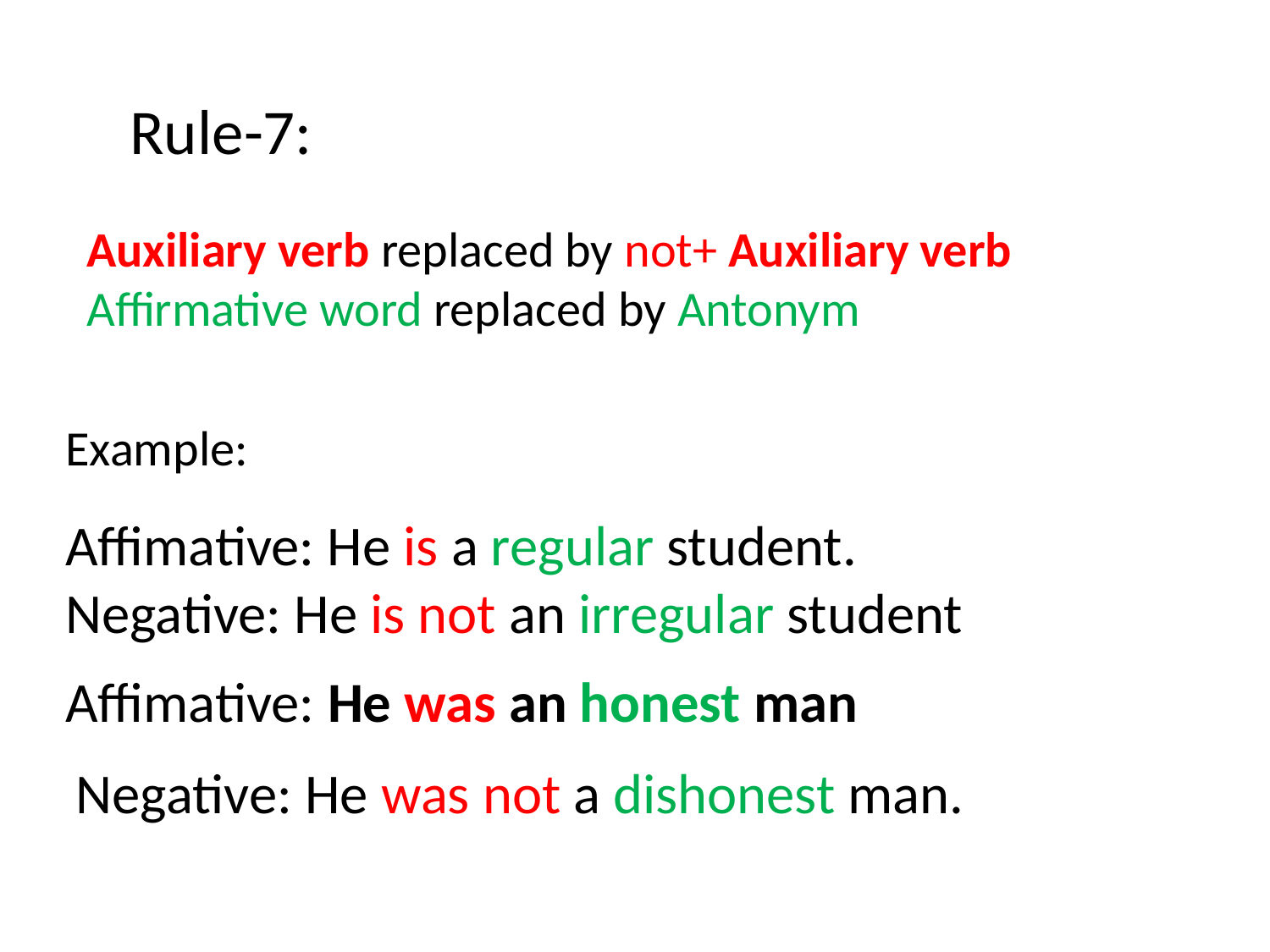

Rule-7:
Auxiliary verb replaced by not+ Auxiliary verb
Affirmative word replaced by Antonym
Example:
Affimative: He is a regular student.
Negative: He is not an irregular student
Affimative: He was an honest man
Negative: He was not a dishonest man.